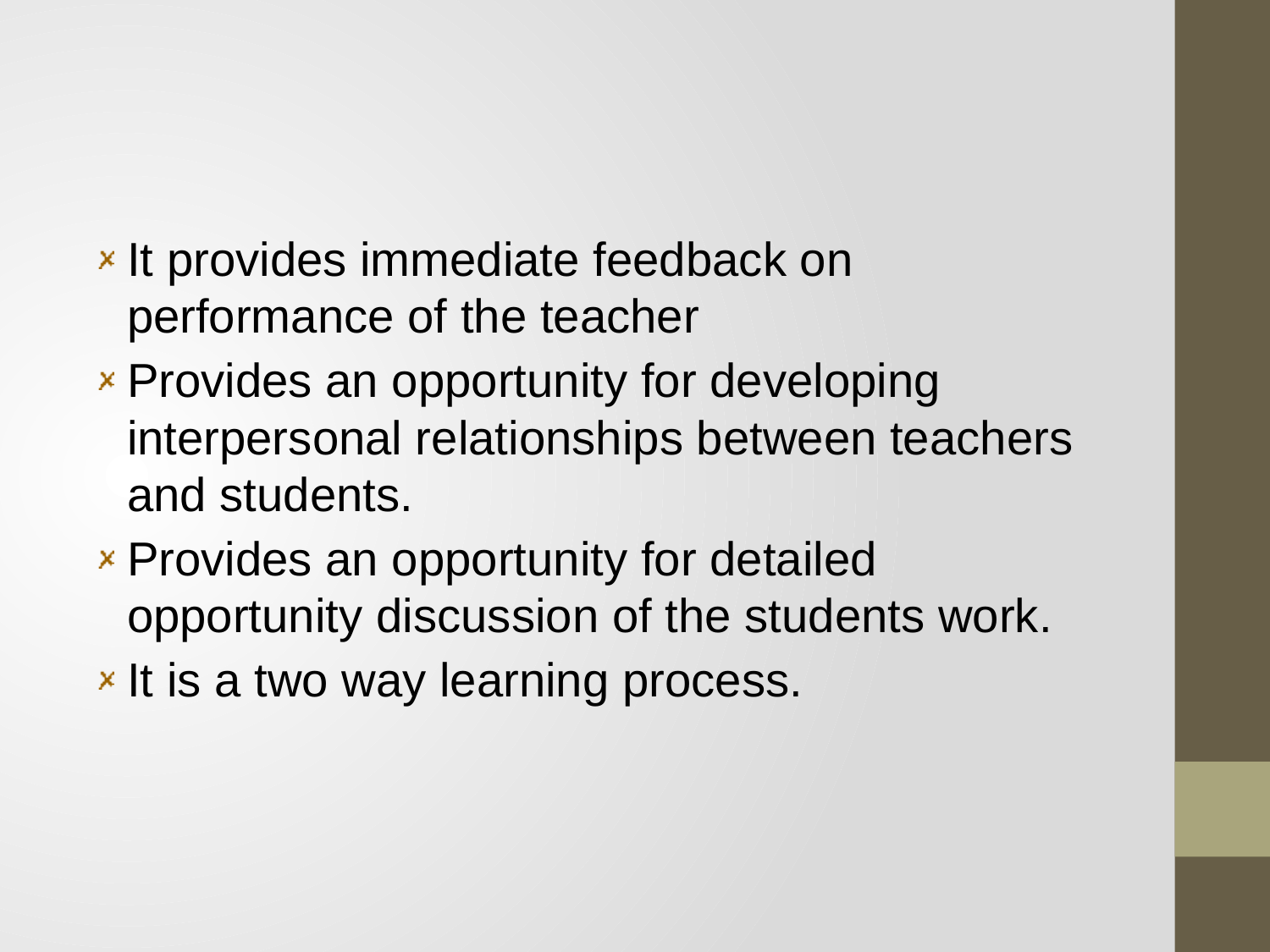

#
It provides immediate feedback on performance of the teacher
Provides an opportunity for developing interpersonal relationships between teachers and students.
Provides an opportunity for detailed opportunity discussion of the students work.
It is a two way learning process.